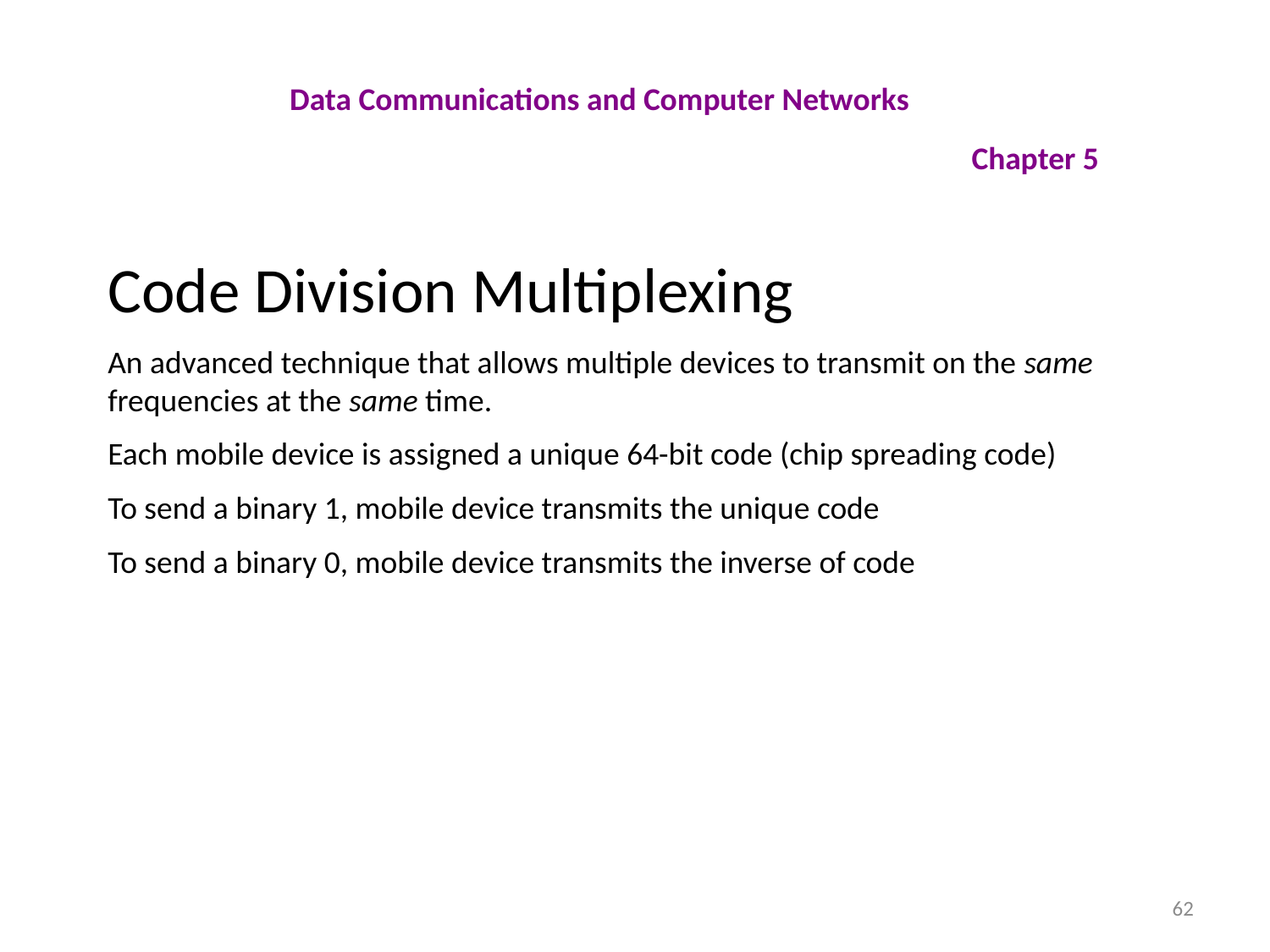

Data Communications and Computer Networks
						          Chapter 5

Code Division Multiplexing
An advanced technique that allows multiple devices to transmit on the same frequencies at the same time.
Each mobile device is assigned a unique 64-bit code (chip spreading code)
To send a binary 1, mobile device transmits the unique code
To send a binary 0, mobile device transmits the inverse of code
62